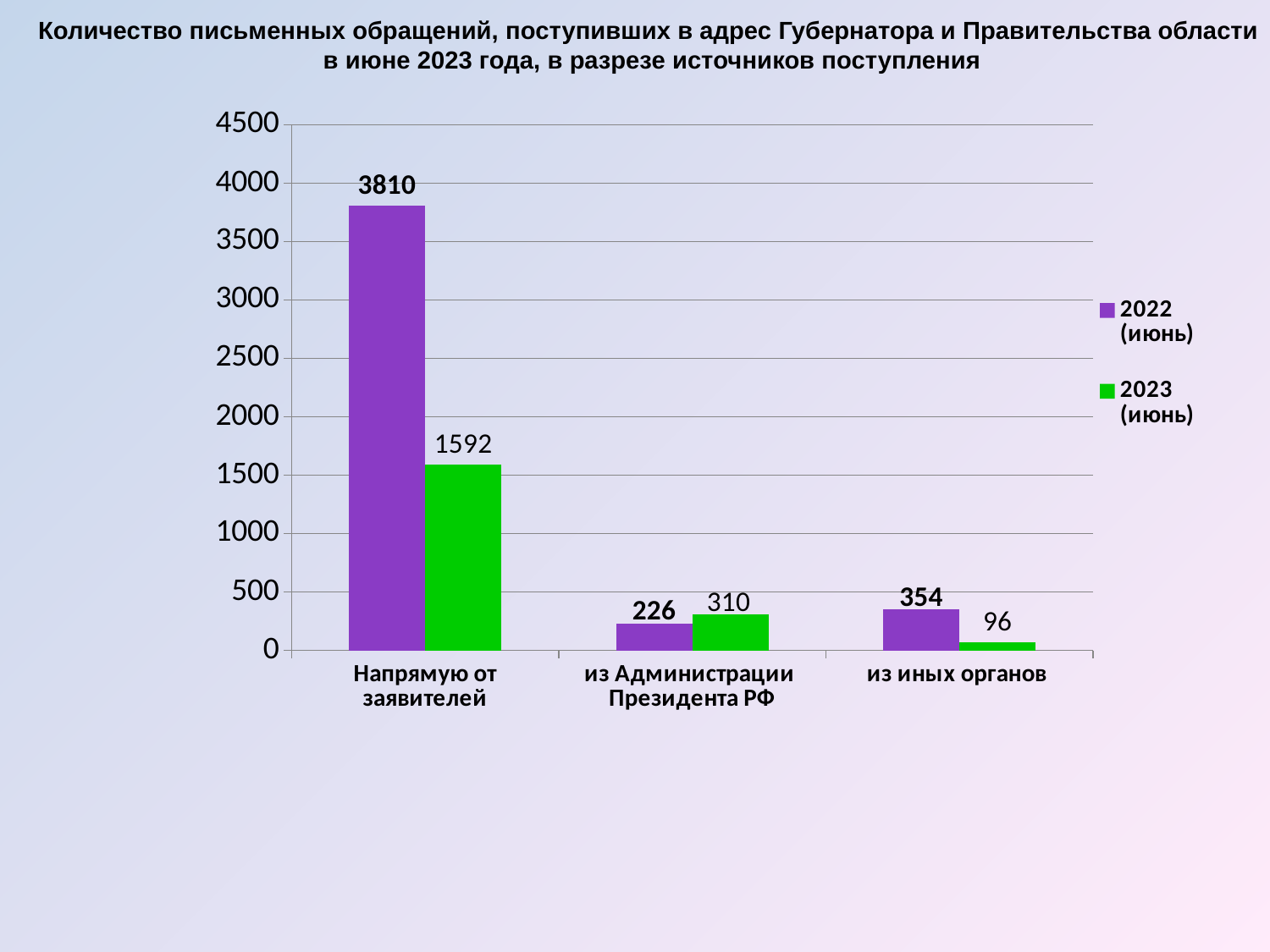

Количество письменных обращений, поступивших в адрес Губернатора и Правительства области
в июне 2023 года, в разрезе источников поступления

### Chart

| Category | 2022 (июнь) | 2023 (июнь) |
|---|---|---|
| Напрямую от заявителей | 3810.0 | 1592.0 |
| из Администрации  Президента РФ | 226.0 | 310.0 |
| из иных органов  | 354.0 | 70.0 |